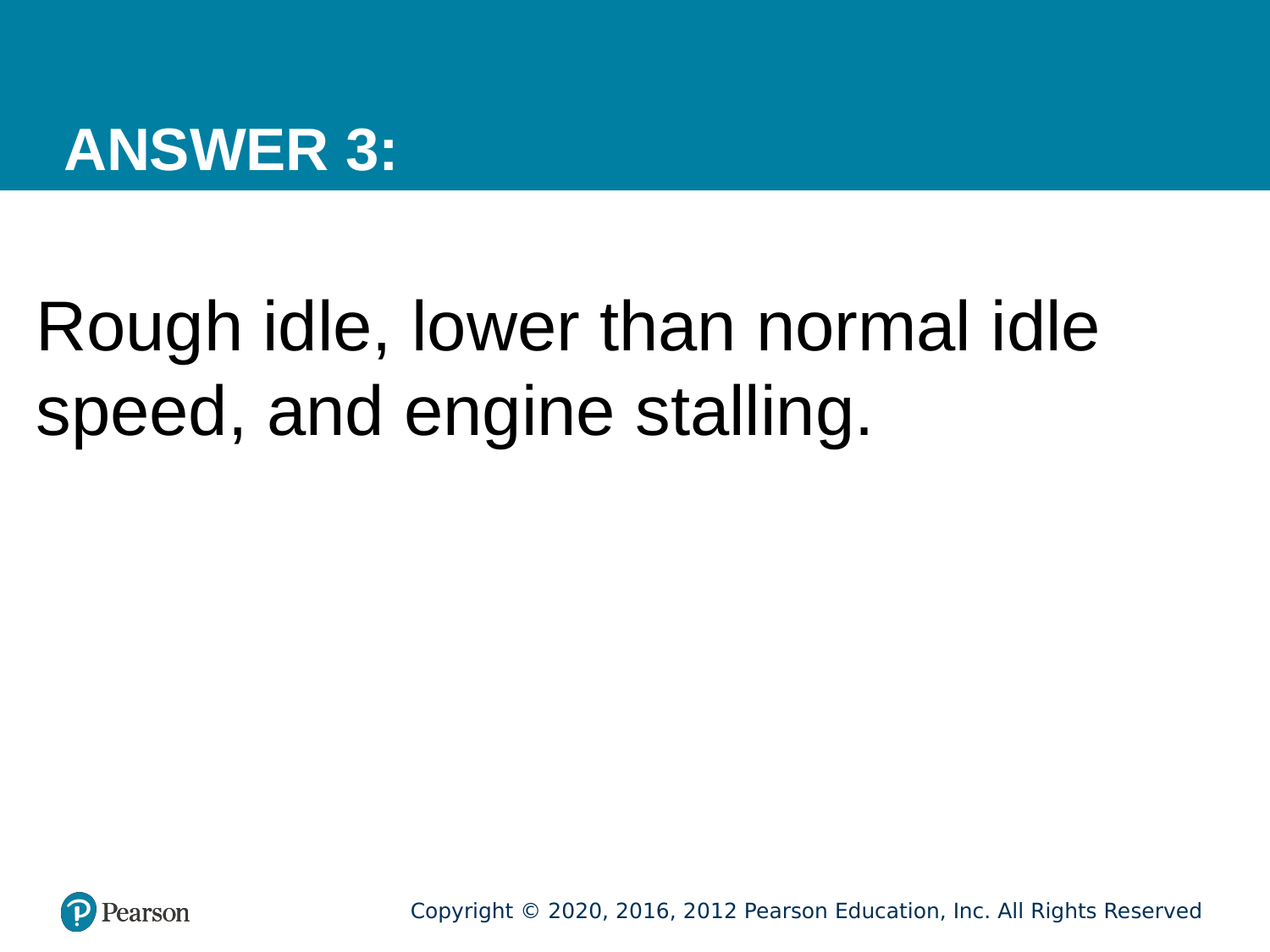

# ANSWER 3:
Rough idle, lower than normal idle speed, and engine stalling.